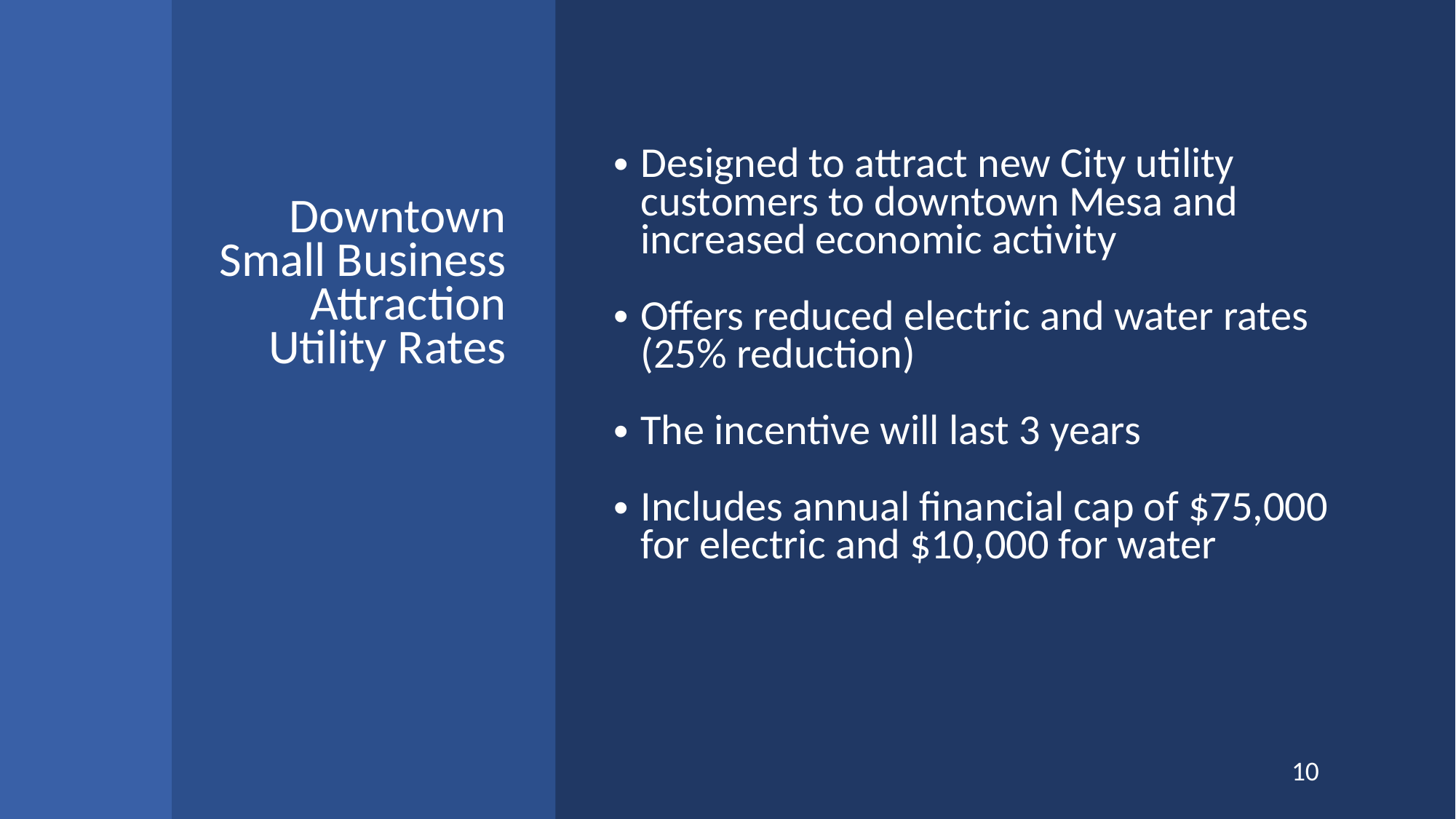

Designed to attract new City utility customers to downtown Mesa and increased economic activity

Offers reduced electric and water rates (25% reduction)

The incentive will last 3 years

Includes annual financial cap of $75,000 for electric and $10,000 for water
# Downtown Small Business Attraction Utility Rates
10